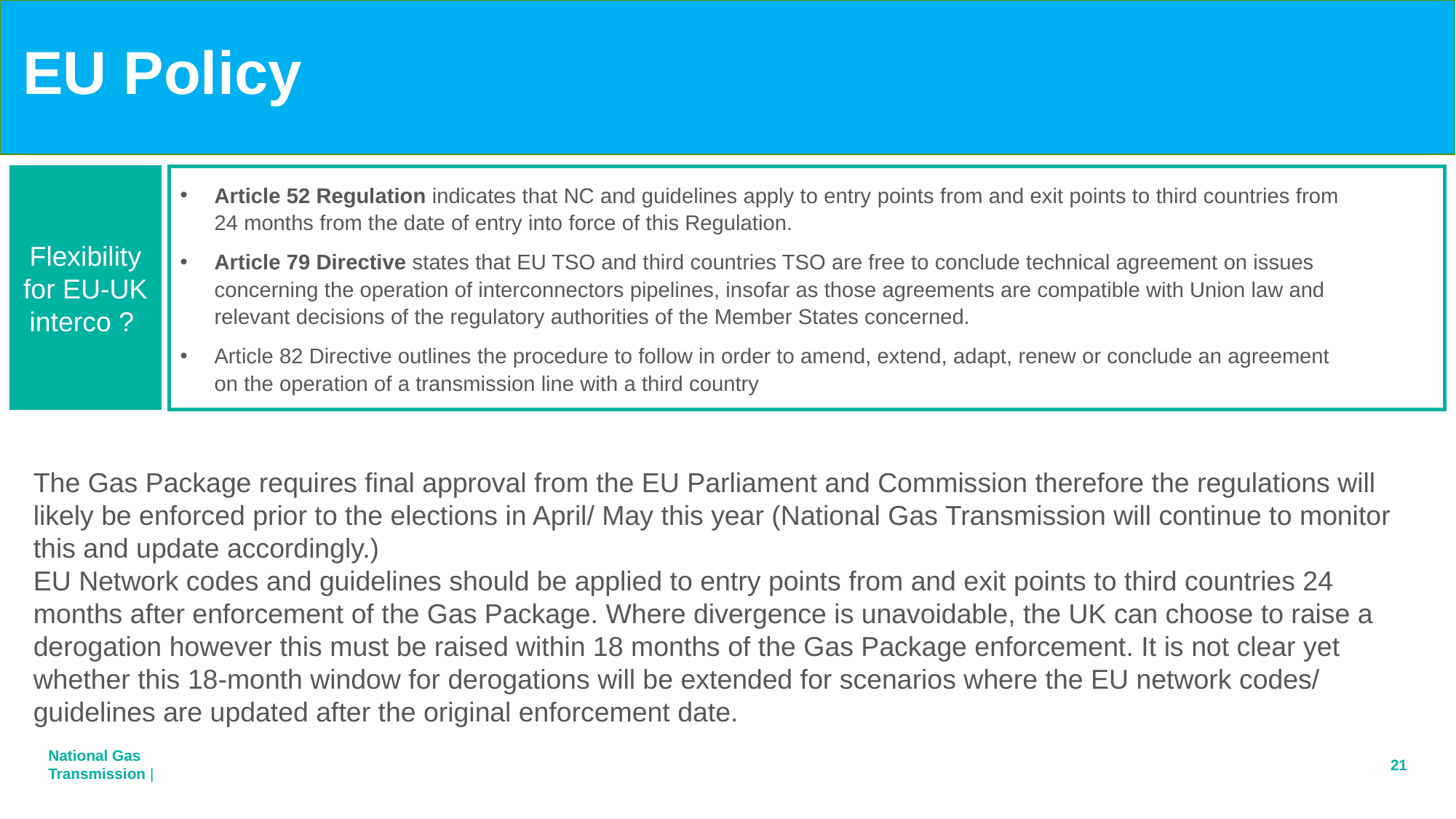

# EU Policy
Flexibility for EU-UK interco ?
Article 52 Regulation indicates that NC and guidelines apply to entry points from and exit points to third countries from 24 months from the date of entry into force of this Regulation.
Article 79 Directive states that EU TSO and third countries TSO are free to conclude technical agreement on issues concerning the operation of interconnectors pipelines, insofar as those agreements are compatible with Union law and relevant decisions of the regulatory authorities of the Member States concerned.
Article 82 Directive outlines the procedure to follow in order to amend, extend, adapt, renew or conclude an agreement on the operation of a transmission line with a third country
The Gas Package requires final approval from the EU Parliament and Commission therefore the regulations will likely be enforced prior to the elections in April/ May this year (National Gas Transmission will continue to monitor this and update accordingly.)
EU Network codes and guidelines should be applied to entry points from and exit points to third countries 24 months after enforcement of the Gas Package. Where divergence is unavoidable, the UK can choose to raise a derogation however this must be raised within 18 months of the Gas Package enforcement. It is not clear yet whether this 18-month window for derogations will be extended for scenarios where the EU network codes/ guidelines are updated after the original enforcement date.
21